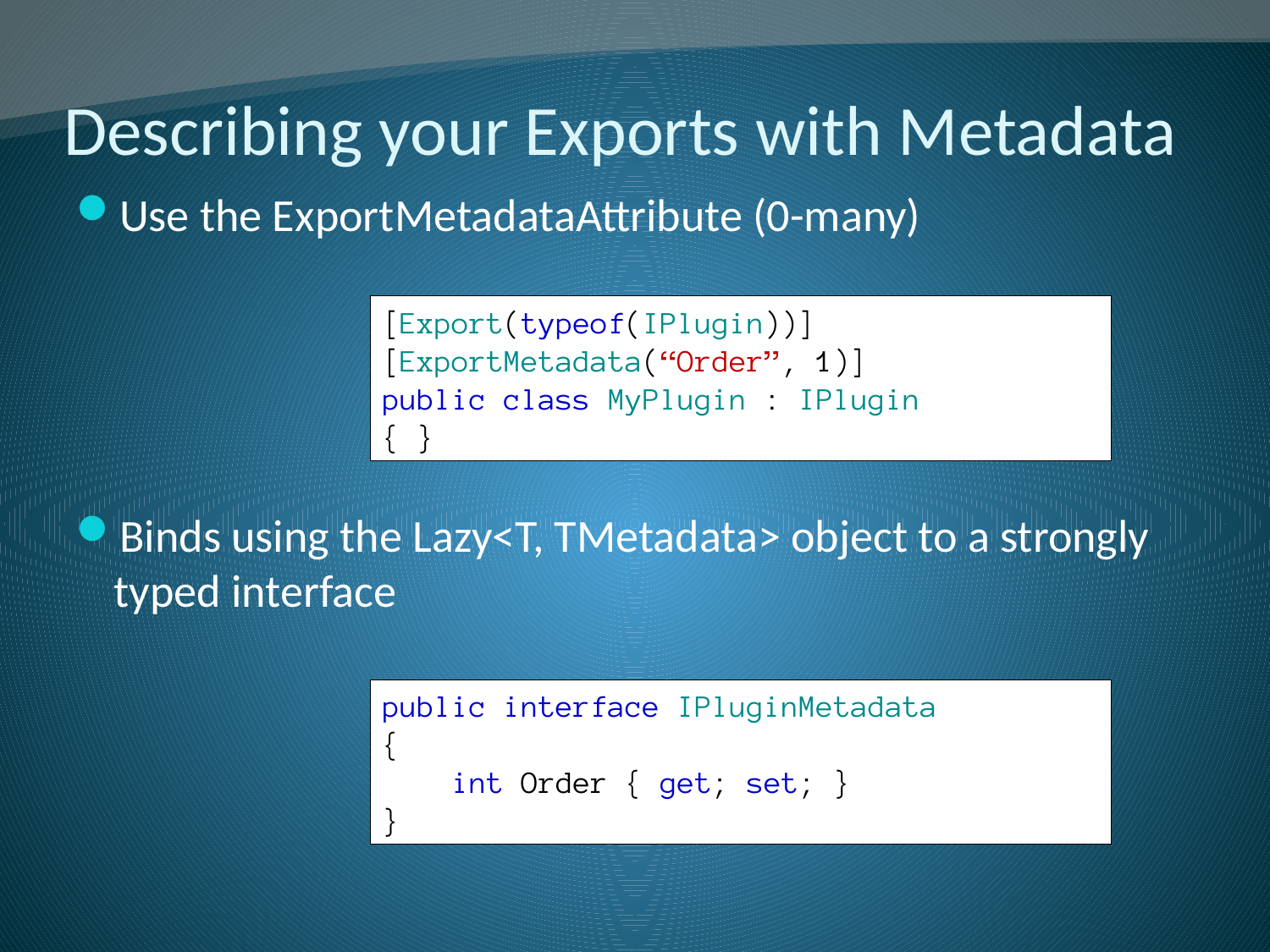

# Describing your Exports with Metadata
Use the ExportMetadataAttribute (0-many)

Binds using the Lazy<T, TMetadata> object to a strongly typed interface
[Export(typeof(IPlugin))]
[ExportMetadata(“Order”, 1)]
public class MyPlugin : IPlugin
{ }
public interface IPluginMetadata
{
    int Order { get; set; }
}